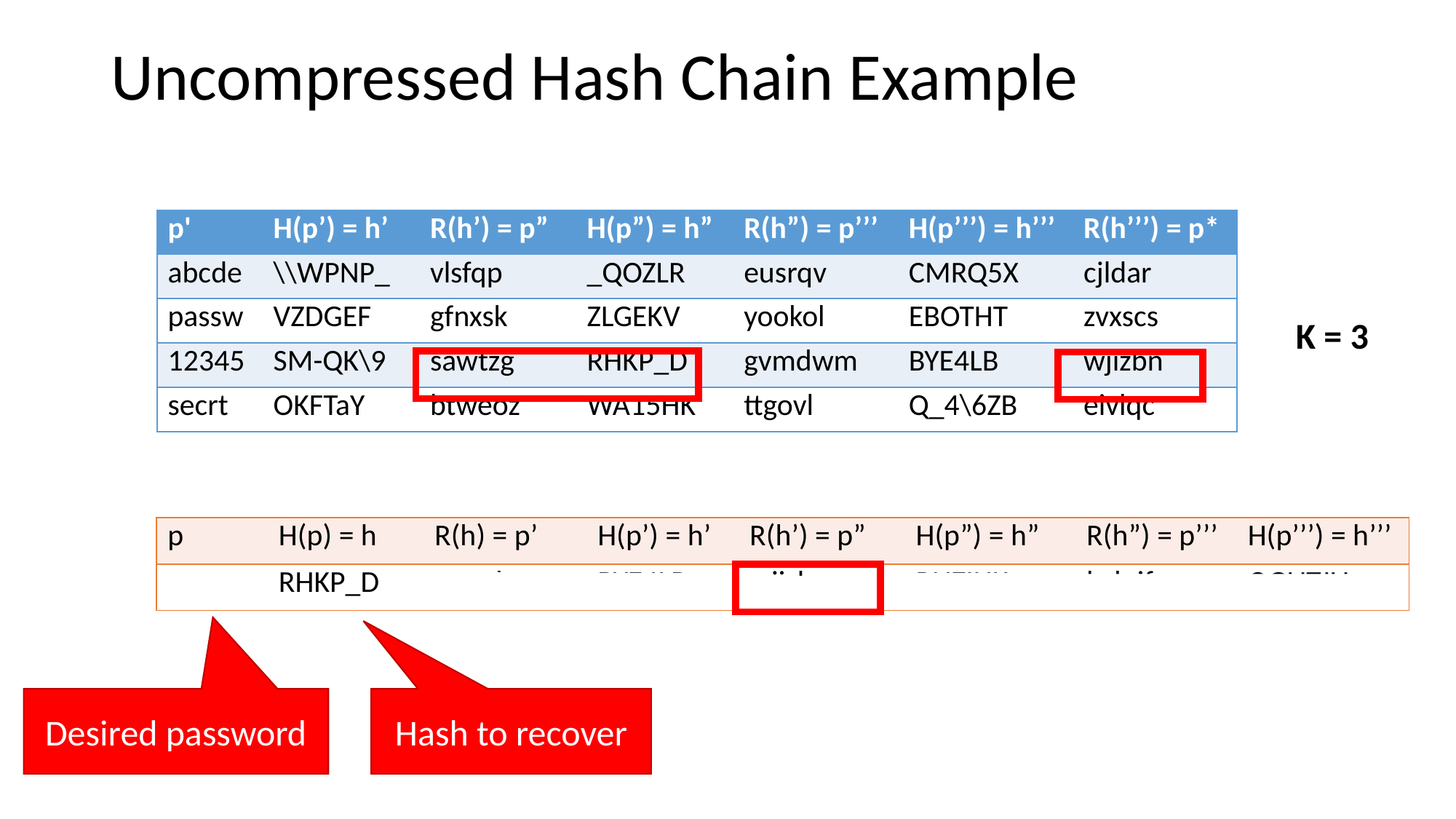

# Uncompressed Hash Chain Example
| p' | H(p’) = h’ | R(h’) = p” | H(p”) = h” | R(h”) = p’’’ | H(p’’’) = h’’’ | R(h’’’) = p\* |
| --- | --- | --- | --- | --- | --- | --- |
| abcde | \\WPNP\_ | vlsfqp | \_QOZLR | eusrqv | CMRQ5X | cjldar |
| passw | VZDGEF | gfnxsk | ZLGEKV | yookol | EBOTHT | zvxscs |
| 12345 | SM-QK\9 | sawtzg | RHKP\_D | gvmdwm | BYE4LB | wjizbn |
| secrt | OKFTaY | btweoz | WA15HK | ttgovl | Q\_4\6ZB | eivlqc |
K = 3

| p | H(p) = h | R(h) = p’ | H(p’) = h’ | R(h’) = p” | H(p”) = h” | R(h”) = p’’’ | H(p’’’) = h’’’ |
| --- | --- | --- | --- | --- | --- | --- | --- |
| sawtzg | RHKP\_D | gvmdwm | BYE4LB | wjizbn | RUZIHK | lsdnif | OGUTJU |

Desired password
Hash to recover